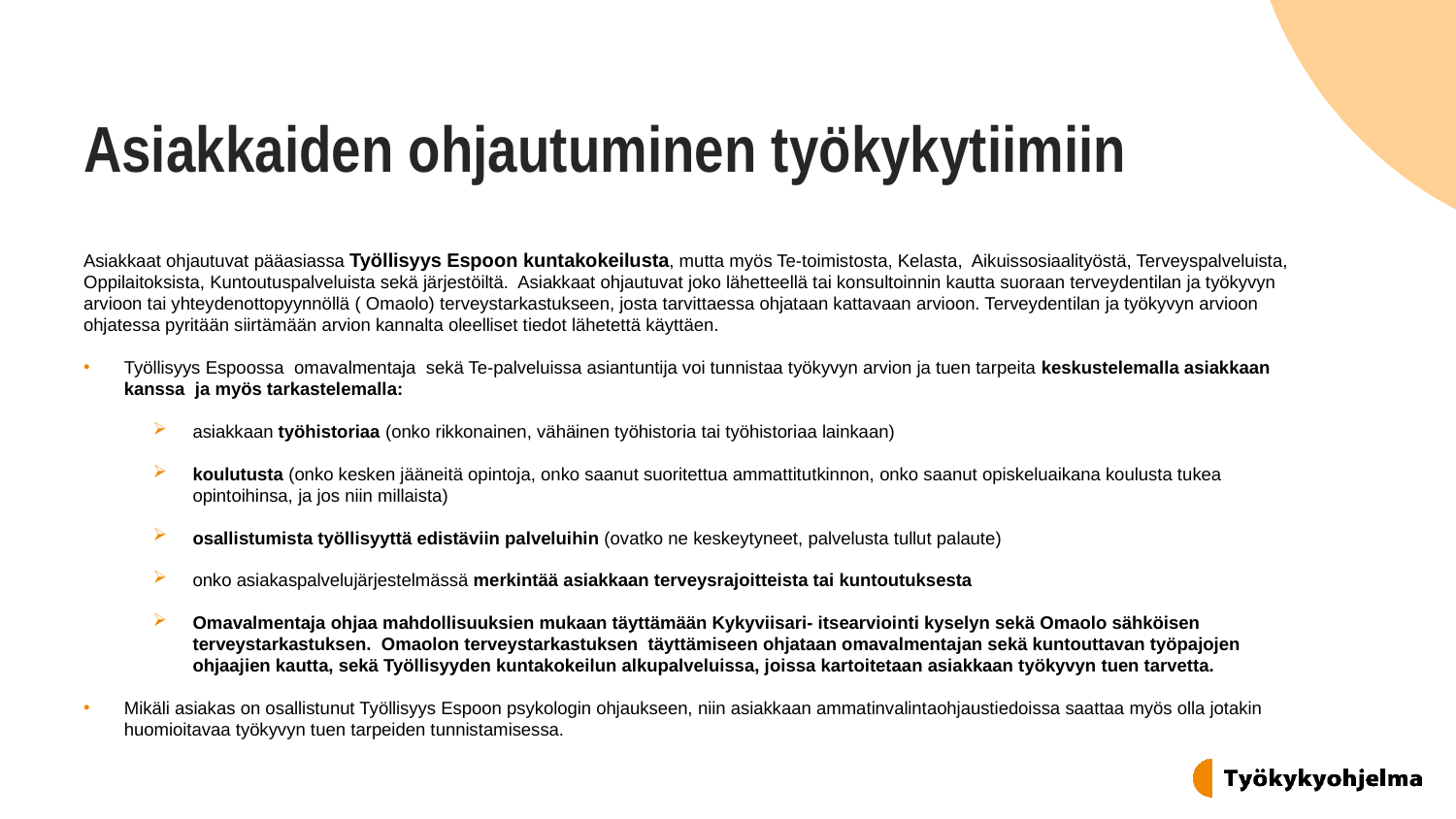

# Asiakkaiden ohjautuminen työkykytiimiin

Asiakkaat ohjautuvat pääasiassa Työllisyys Espoon kuntakokeilusta, mutta myös Te-toimistosta, Kelasta,  Aikuissosiaalityöstä, Terveyspalveluista, Oppilaitoksista, Kuntoutuspalveluista sekä järjestöiltä.  Asiakkaat ohjautuvat joko lähetteellä tai konsultoinnin kautta suoraan terveydentilan ja työkyvyn arvioon tai yhteydenottopyynnöllä ( Omaolo) terveystarkastukseen, josta tarvittaessa ohjataan kattavaan arvioon. Terveydentilan ja työkyvyn arvioon ohjatessa pyritään siirtämään arvion kannalta oleelliset tiedot lähetettä käyttäen.
Työllisyys Espoossa  omavalmentaja  sekä Te-palveluissa asiantuntija voi tunnistaa työkyvyn arvion ja tuen tarpeita keskustelemalla asiakkaan kanssa  ja myös tarkastelemalla:
asiakkaan työhistoriaa (onko rikkonainen, vähäinen työhistoria tai työhistoriaa lainkaan)
koulutusta (onko kesken jääneitä opintoja, onko saanut suoritettua ammattitutkinnon, onko saanut opiskeluaikana koulusta tukea opintoihinsa, ja jos niin millaista)
osallistumista työllisyyttä edistäviin palveluihin (ovatko ne keskeytyneet, palvelusta tullut palaute)
onko asiakaspalvelujärjestelmässä merkintää asiakkaan terveysrajoitteista tai kuntoutuksesta
Omavalmentaja ohjaa mahdollisuuksien mukaan täyttämään Kykyviisari- itsearviointi kyselyn sekä Omaolo sähköisen terveystarkastuksen.  Omaolon terveystarkastuksen  täyttämiseen ohjataan omavalmentajan sekä kuntouttavan työpajojen ohjaajien kautta, sekä Työllisyyden kuntakokeilun alkupalveluissa, joissa kartoitetaan asiakkaan työkyvyn tuen tarvetta.
Mikäli asiakas on osallistunut Työllisyys Espoon psykologin ohjaukseen, niin asiakkaan ammatinvalintaohjaustiedoissa saattaa myös olla jotakin huomioitavaa työkyvyn tuen tarpeiden tunnistamisessa.